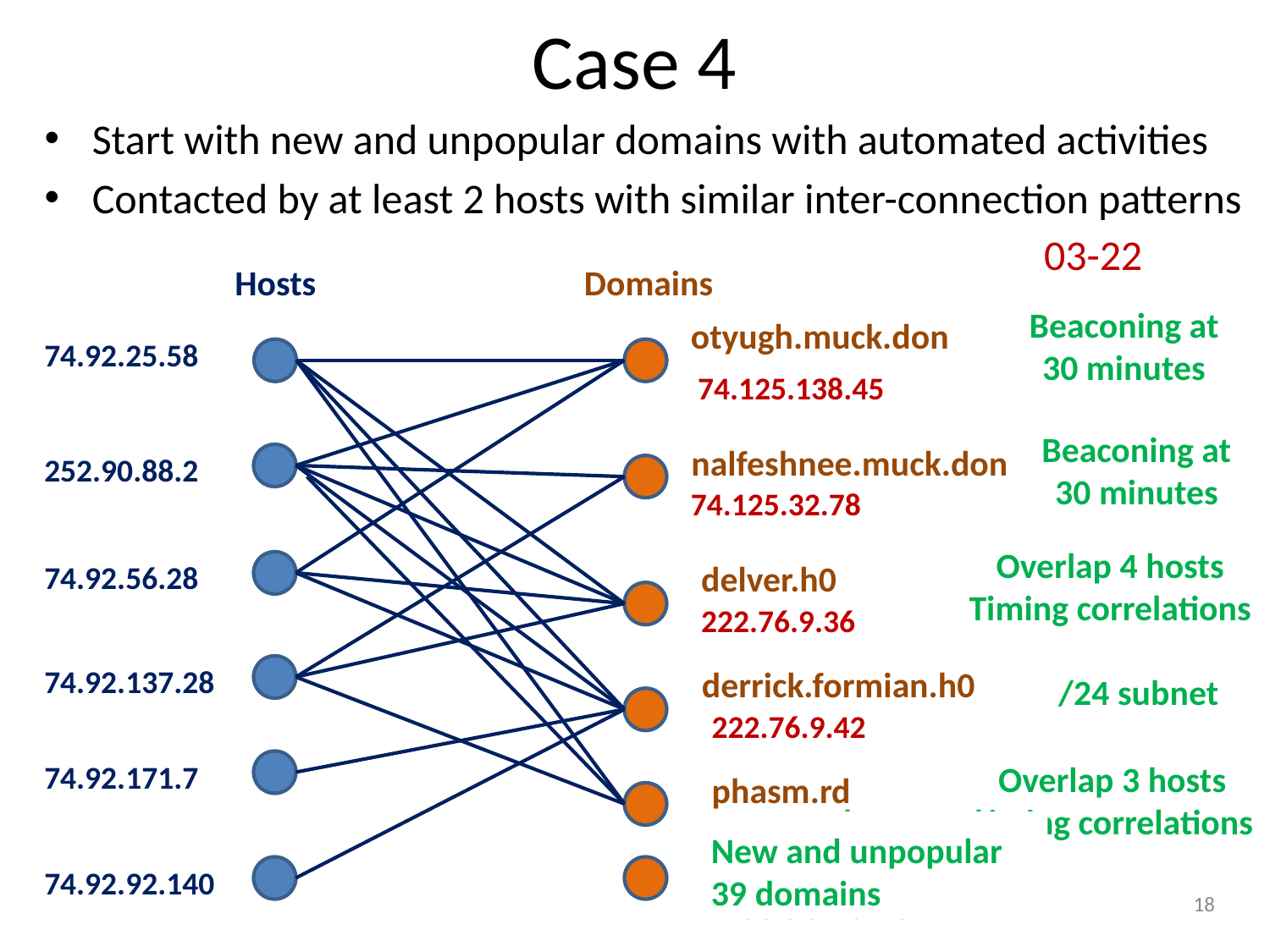

# Case 4
Start with new and unpopular domains with automated activities
Contacted by at least 2 hosts with similar inter-connection patterns
03-22
Hosts
Domains
Beaconing at 30 minutes
otyugh.muck.don
74.92.25.58

74.125.138.45
Beaconing at 30 minutes
nalfeshnee.muck.don
252.90.88.2

74.125.32.78
Overlap 4 hosts
Timing correlations
delver.h0
74.92.56.28

222.76.9.36
74.92.137.28

derrick.formian.h0
/24 subnet

222.76.9.42
74.92.171.7

Overlap 3 hosts
Timing correlations
phasm.rd

New and unpopular
Automated
453 domains
220.236.25.18
New and unpopular
40 domains
New and unpopular
39 domains
74.92.92.140

18